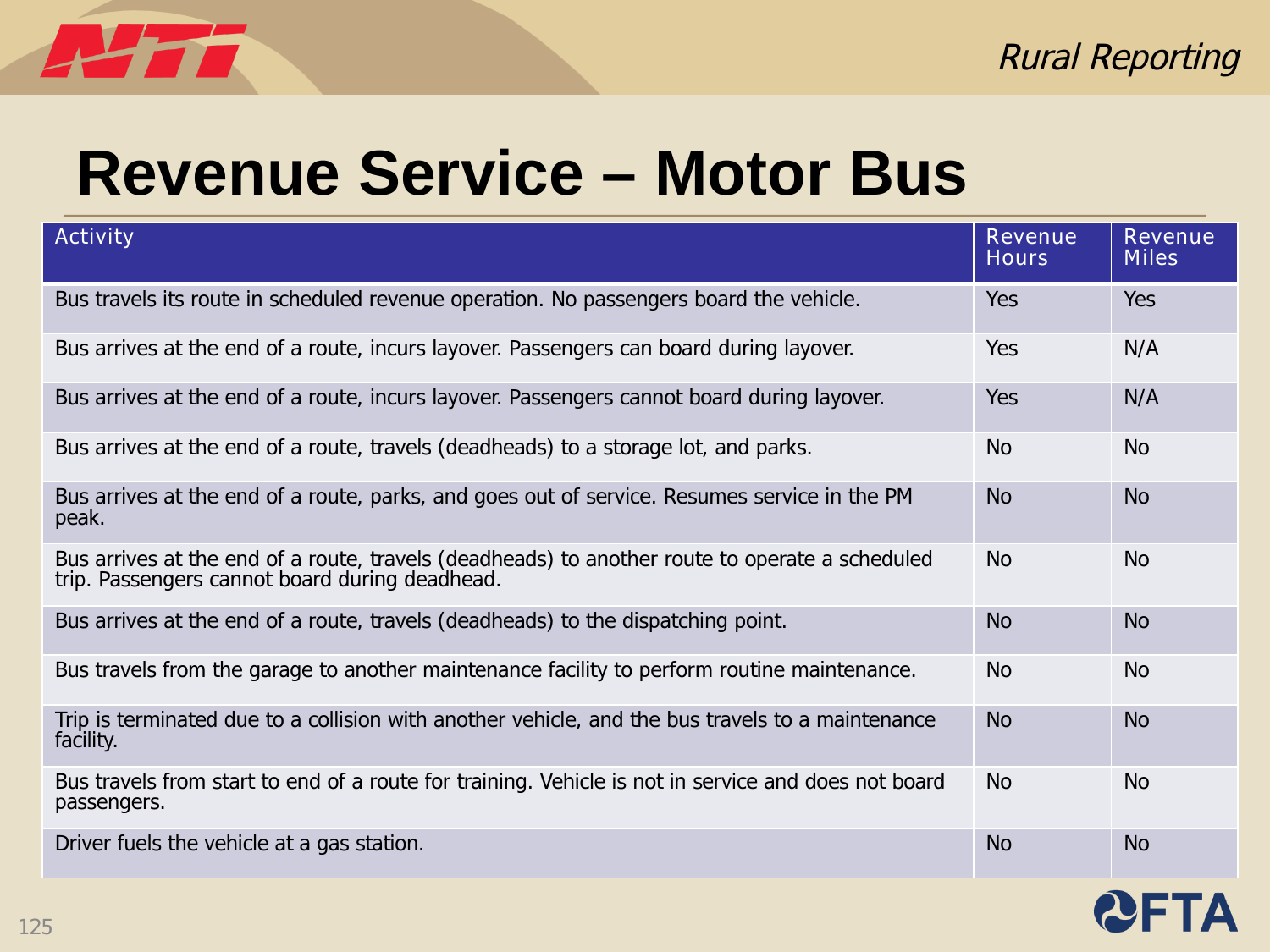

# Revenue Service – Motor Bus
| Activity | Revenue Hours | Revenue Miles |
| --- | --- | --- |
| Bus travels its route in scheduled revenue operation. No passengers board the vehicle. | Yes | Yes |
| Bus arrives at the end of a route, incurs layover. Passengers can board during layover. | Yes | N/A |
| Bus arrives at the end of a route, incurs layover. Passengers cannot board during layover. | Yes | N/A |
| Bus arrives at the end of a route, travels (deadheads) to a storage lot, and parks. | No | No |
| Bus arrives at the end of a route, parks, and goes out of service. Resumes service in the PM peak. | No | No |
| Bus arrives at the end of a route, travels (deadheads) to another route to operate a scheduled trip. Passengers cannot board during deadhead. | No | No |
| Bus arrives at the end of a route, travels (deadheads) to the dispatching point. | No | No |
| Bus travels from the garage to another maintenance facility to perform routine maintenance. | No | No |
| Trip is terminated due to a collision with another vehicle, and the bus travels to a maintenance facility. | No | No |
| Bus travels from start to end of a route for training. Vehicle is not in service and does not board passengers. | No | No |
| Driver fuels the vehicle at a gas station. | No | No |
125